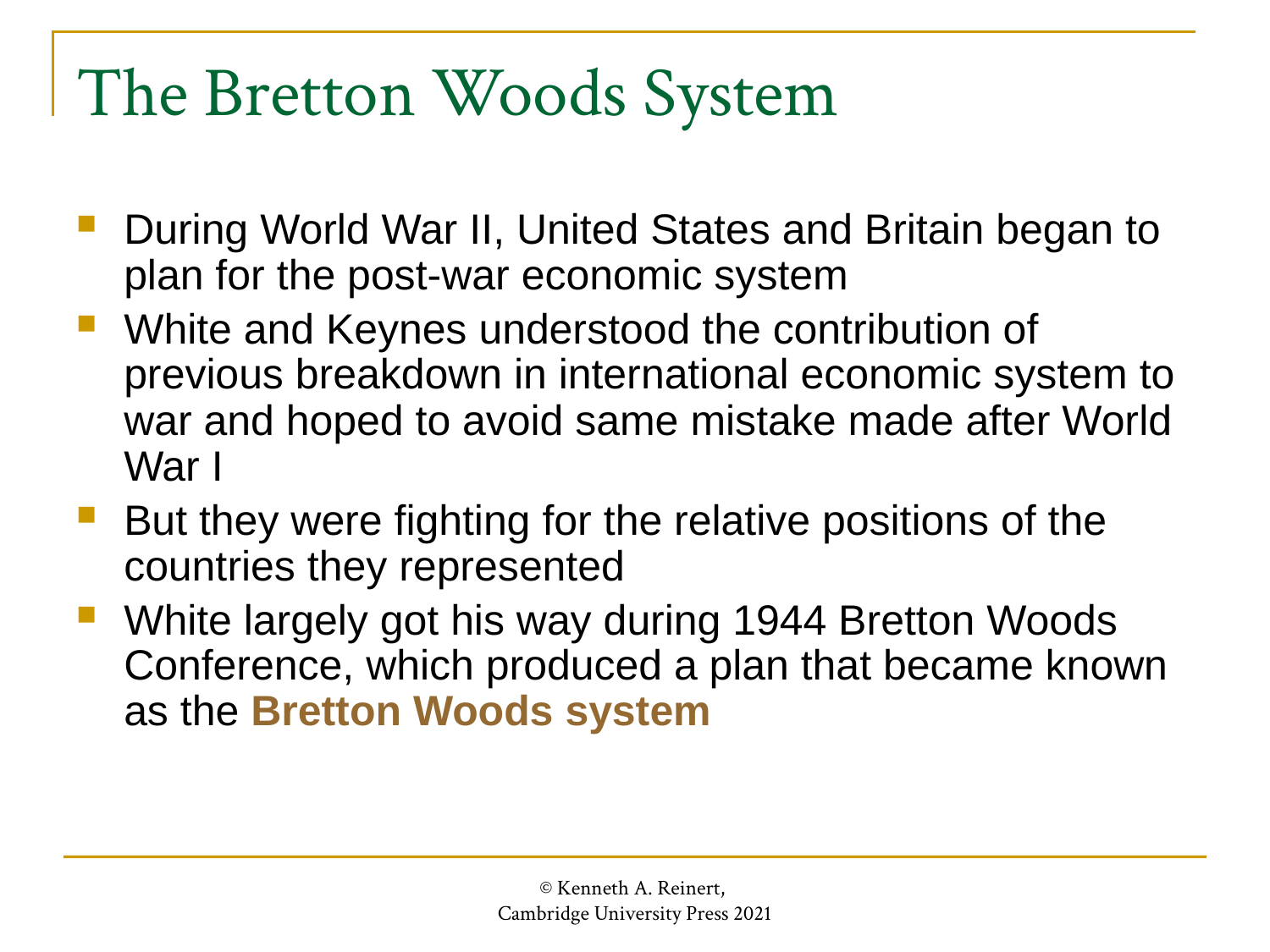

# The Bretton Woods System
During World War II, United States and Britain began to plan for the post-war economic system
White and Keynes understood the contribution of previous breakdown in international economic system to war and hoped to avoid same mistake made after World War I
But they were fighting for the relative positions of the countries they represented
White largely got his way during 1944 Bretton Woods Conference, which produced a plan that became known as the Bretton Woods system

© Kenneth A. Reinert,
Cambridge University Press 2021